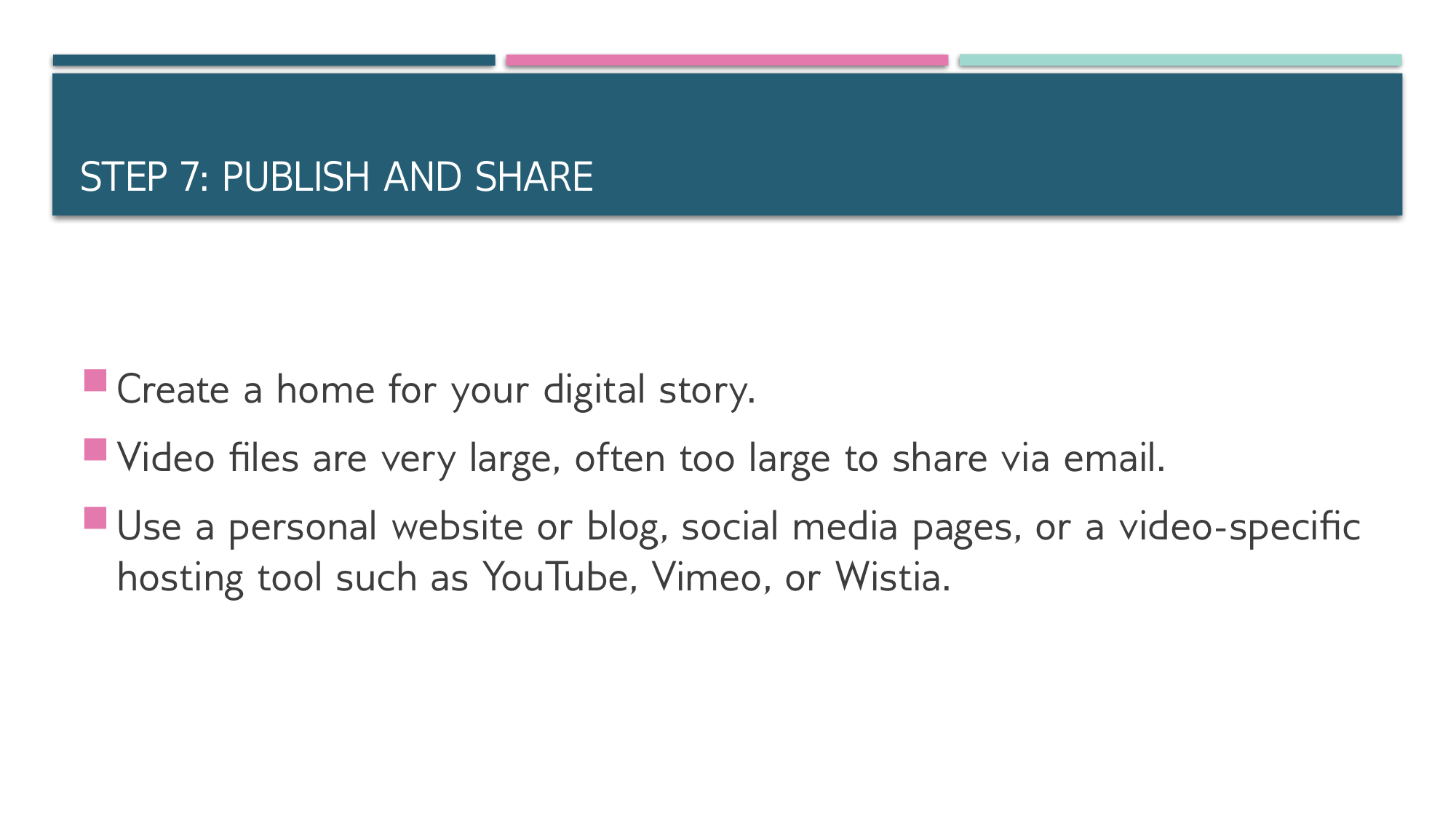

# Step 7: Publish and Share
Create a home for your digital story.
Video files are very large, often too large to share via email.
Use a personal website or blog, social media pages, or a video-specific hosting tool such as YouTube, Vimeo, or Wistia.